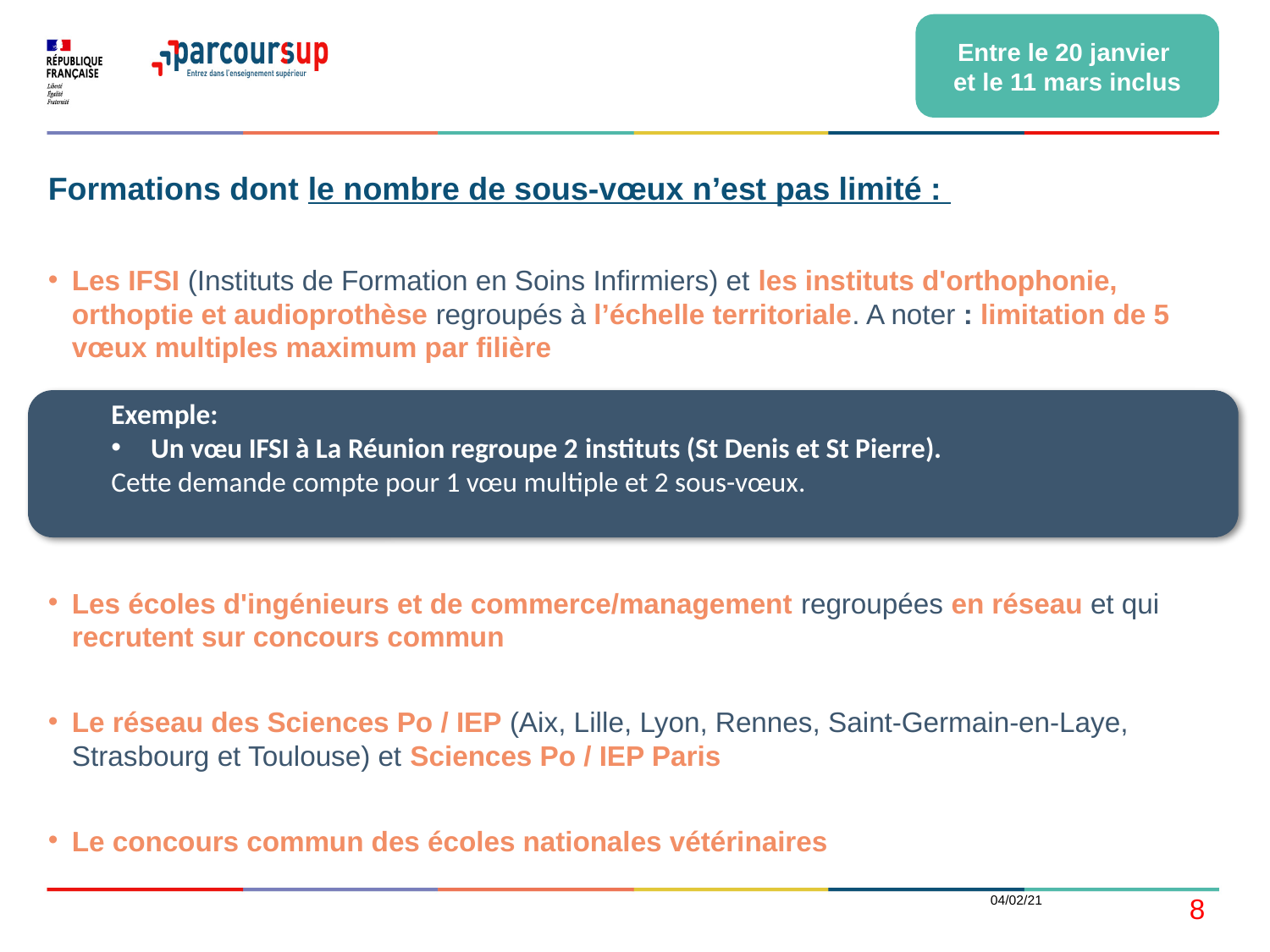

Entre le 20 janvier
et le 11 mars inclus
Formations dont le nombre de sous-vœux n’est pas limité :

Les IFSI (Instituts de Formation en Soins Infirmiers) et les instituts d'orthophonie, orthoptie et audioprothèse regroupés à l’échelle territoriale. A noter : limitation de 5 vœux multiples maximum par filière

Les écoles d'ingénieurs et de commerce/management regroupées en réseau et qui recrutent sur concours commun

Le réseau des Sciences Po / IEP (Aix, Lille, Lyon, Rennes, Saint-Germain-en-Laye, Strasbourg et Toulouse) et Sciences Po / IEP Paris

Le concours commun des écoles nationales vétérinaires

Exemple:
Un vœu IFSI à La Réunion regroupe 2 instituts (St Denis et St Pierre).
Cette demande compte pour 1 vœu multiple et 2 sous-vœux.

04/02/21
8